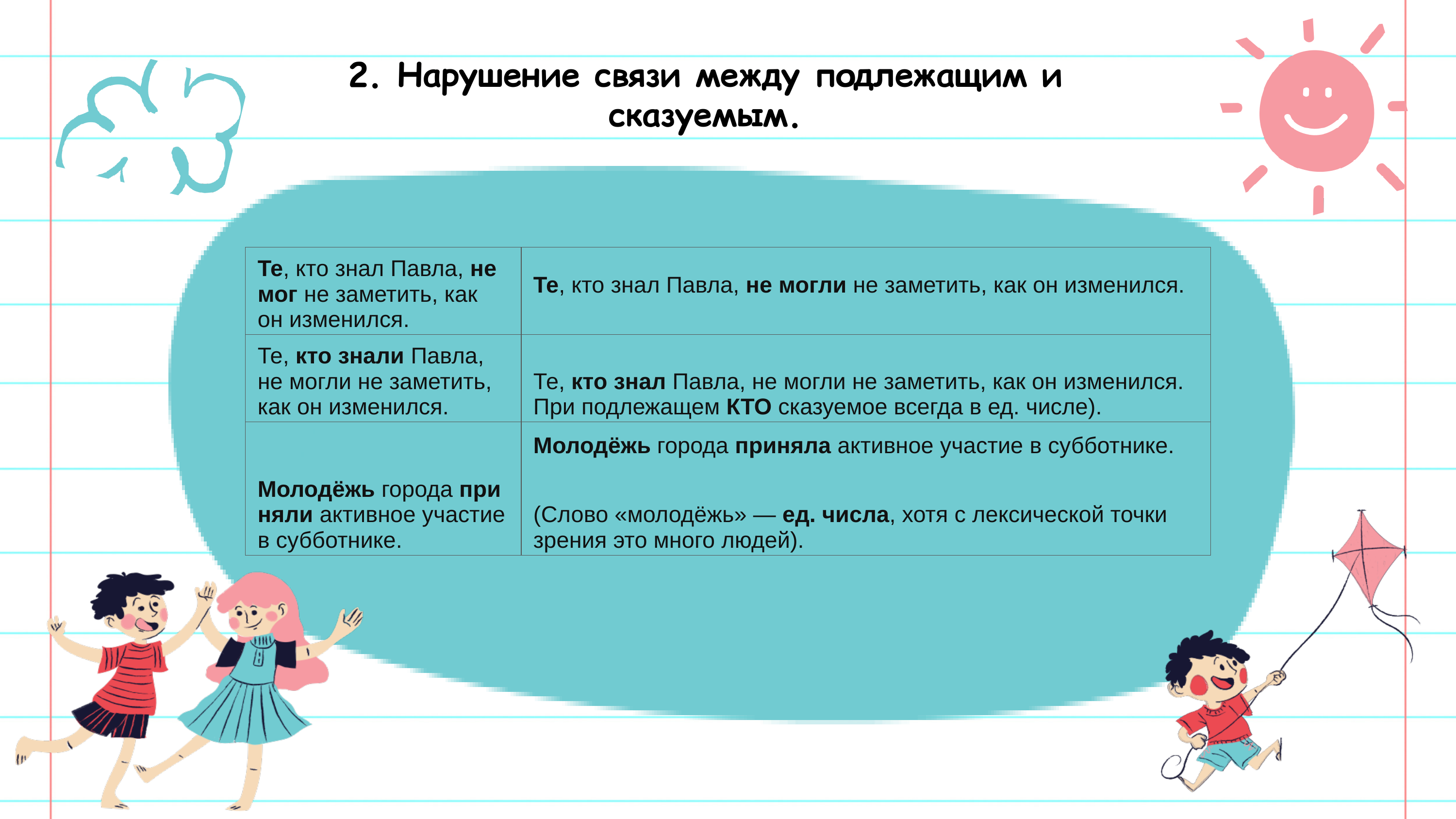

2. Нарушение связи между подлежащим и сказуемым.

| Те, кто знал Павла, не мог не заметить, как он изменился. | Те, кто знал Павла, не могли не заметить, как он изменился. |
| --- | --- |
| Те, кто знали Павла, не могли не заметить, как он изменился. | Те, кто знал Павла, не могли не заметить, как он изменился. При подлежащем КТО сказуемое всегда в ед. числе). |
| Молодёжь города приняли активное участие в субботнике. | Молодёжь города приняла активное участие в субботнике.   (Слово «молодёжь» — ед. числа, хотя с лексической точки зрения это много людей). |